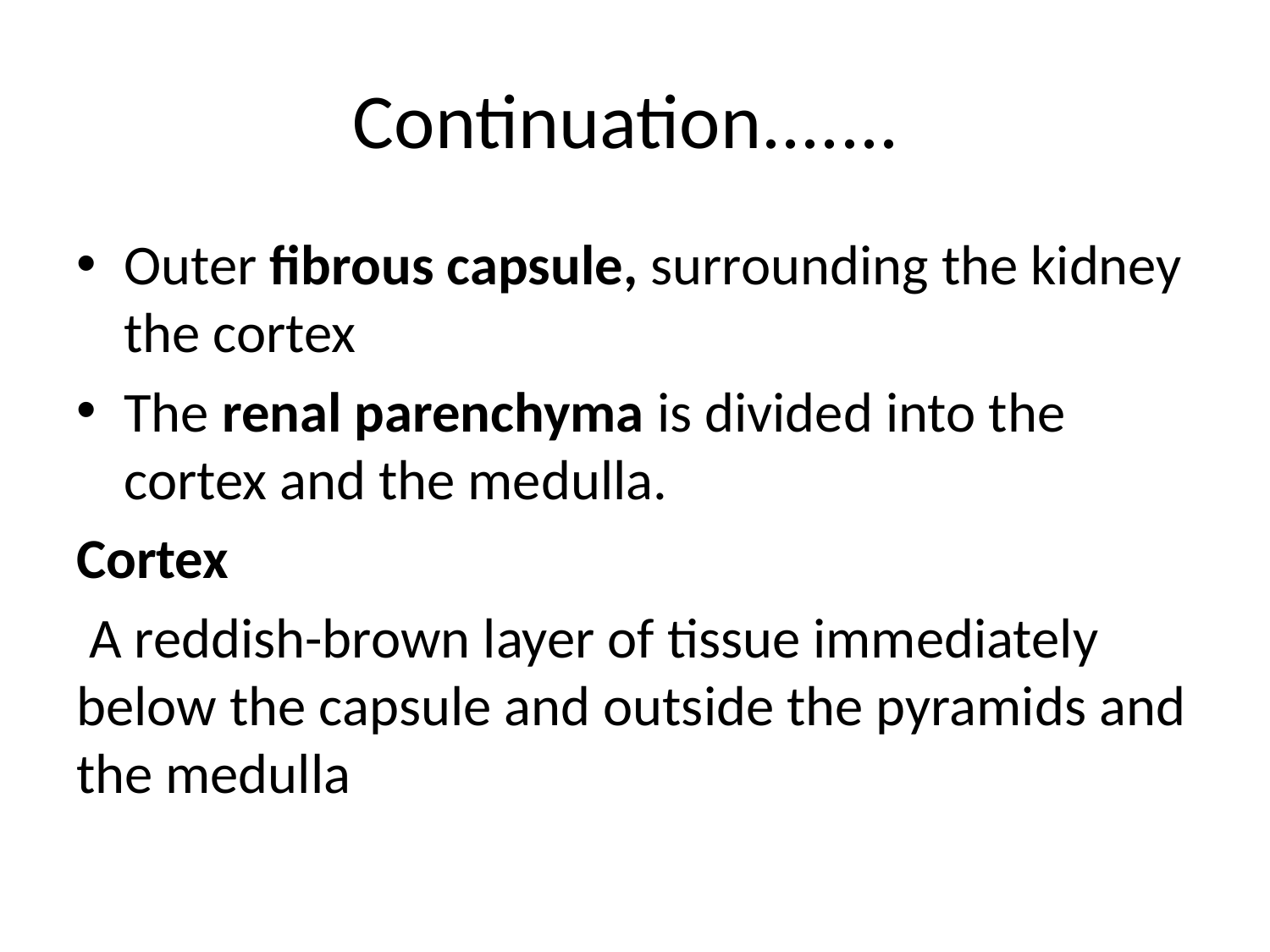

# Continuation.......
Outer fibrous capsule, surrounding the kidney the cortex
The renal parenchyma is divided into the cortex and the medulla.
Cortex
 A reddish-brown layer of tissue immediately below the capsule and outside the pyramids and the medulla